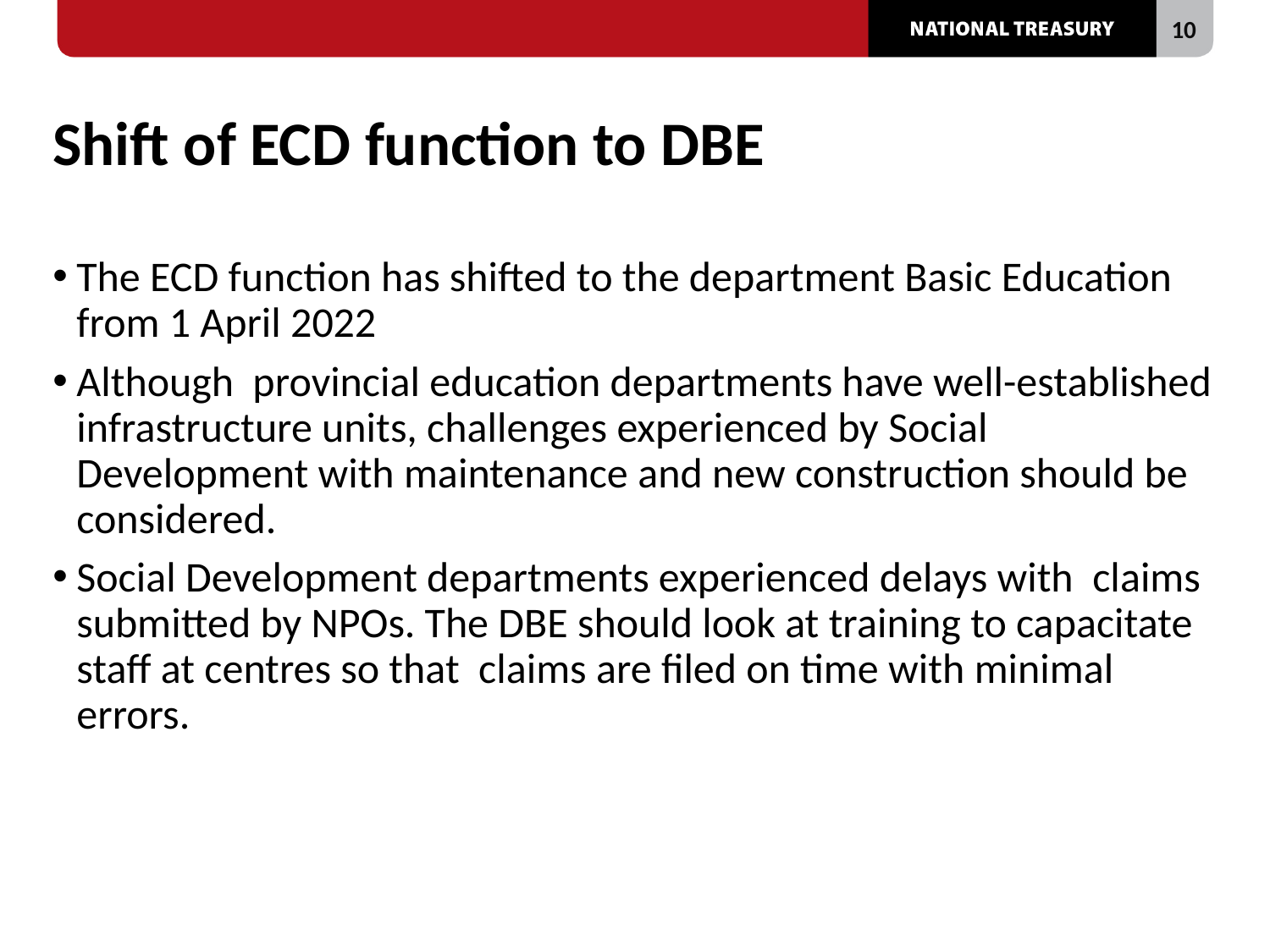

# Shift of ECD function to DBE

The ECD function has shifted to the department Basic Education from 1 April 2022
Although  provincial education departments have well-established infrastructure units, challenges experienced by Social Development with maintenance and new construction should be considered.
Social Development departments experienced delays with  claims submitted by NPOs. The DBE should look at training to capacitate staff at centres so that  claims are filed on time with minimal errors.